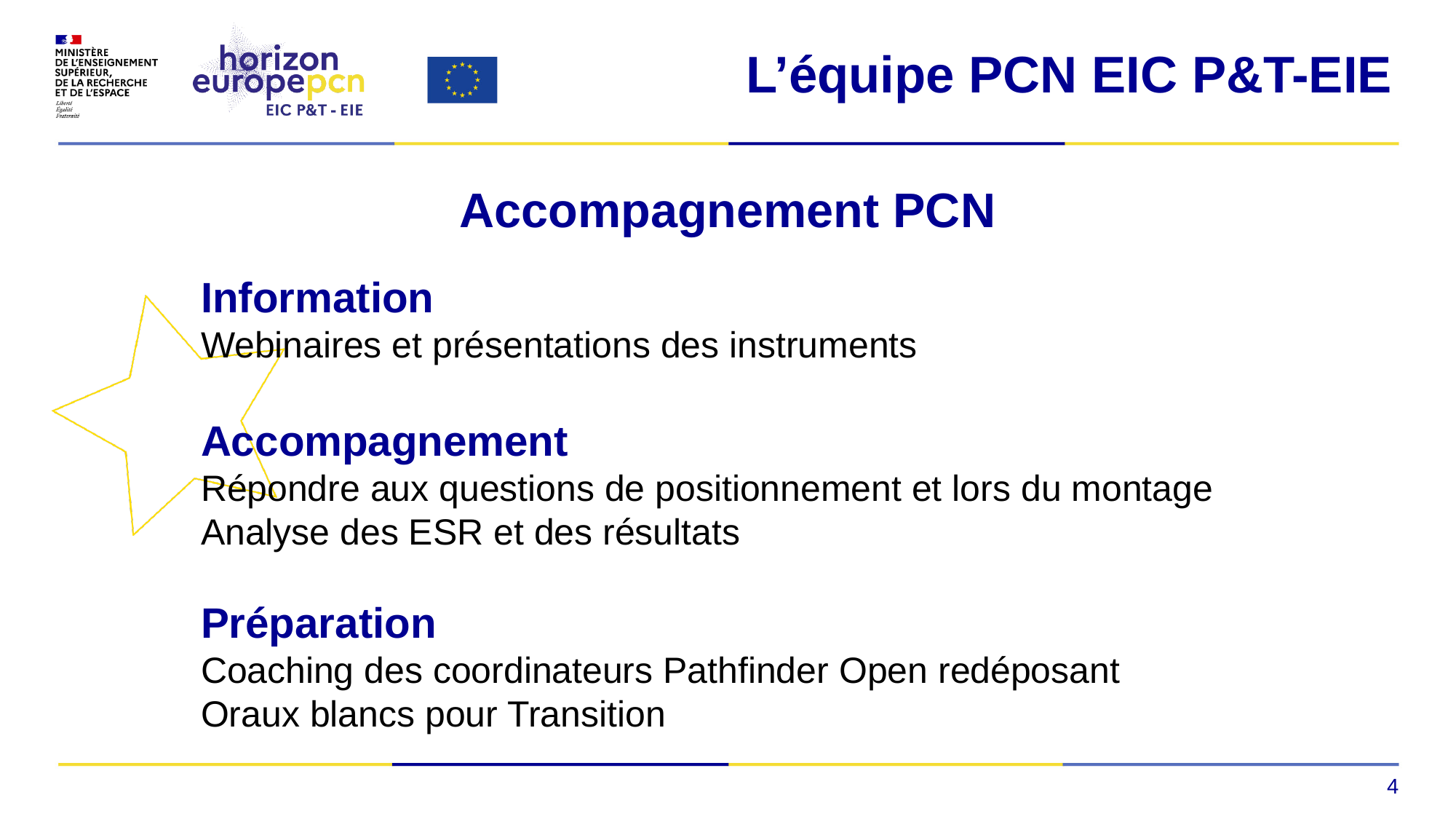

L’équipe PCN EIC P&T-EIE
Accompagnement PCN
Information
Webinaires et présentations des instruments

Accompagnement
Répondre aux questions de positionnement et lors du montage
Analyse des ESR et des résultats
Préparation
Coaching des coordinateurs Pathfinder Open redéposant
Oraux blancs pour Transition